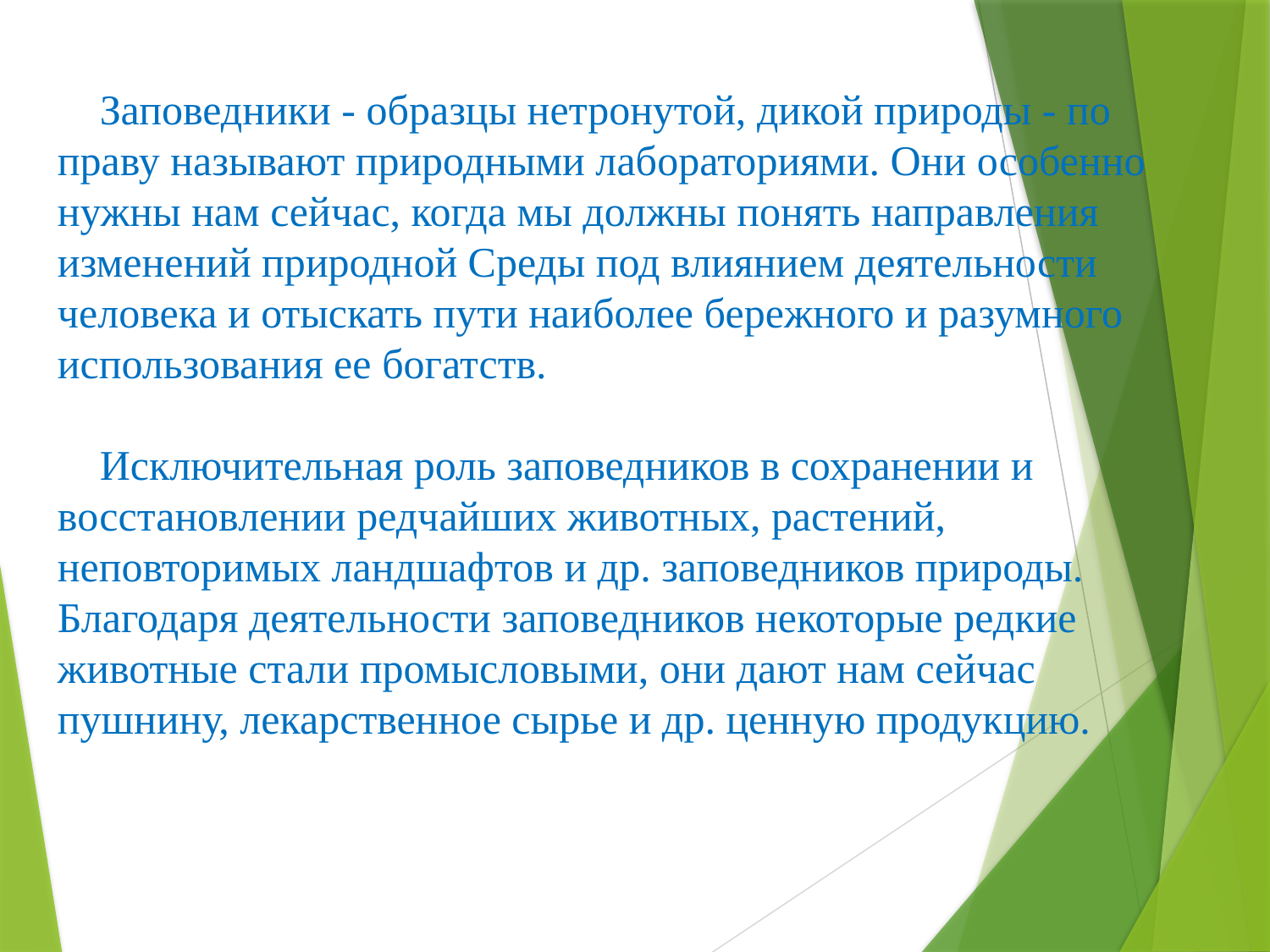

Заповедники - образцы нетронутой, дикой природы - по праву называют природными лабораториями. Они особенно нужны нам сейчас, когда мы должны понять направления изменений природной Среды под влиянием деятельности человека и отыскать пути наиболее бережного и разумного использования ее богатств.

    Исключительная роль заповедников в сохранении и восстановлении редчайших животных, растений, неповторимых ландшафтов и др. заповедников природы. Благодаря деятельности заповедников некоторые редкие животные стали промысловыми, они дают нам сейчас пушнину, лекарственное сырье и др. ценную продукцию.